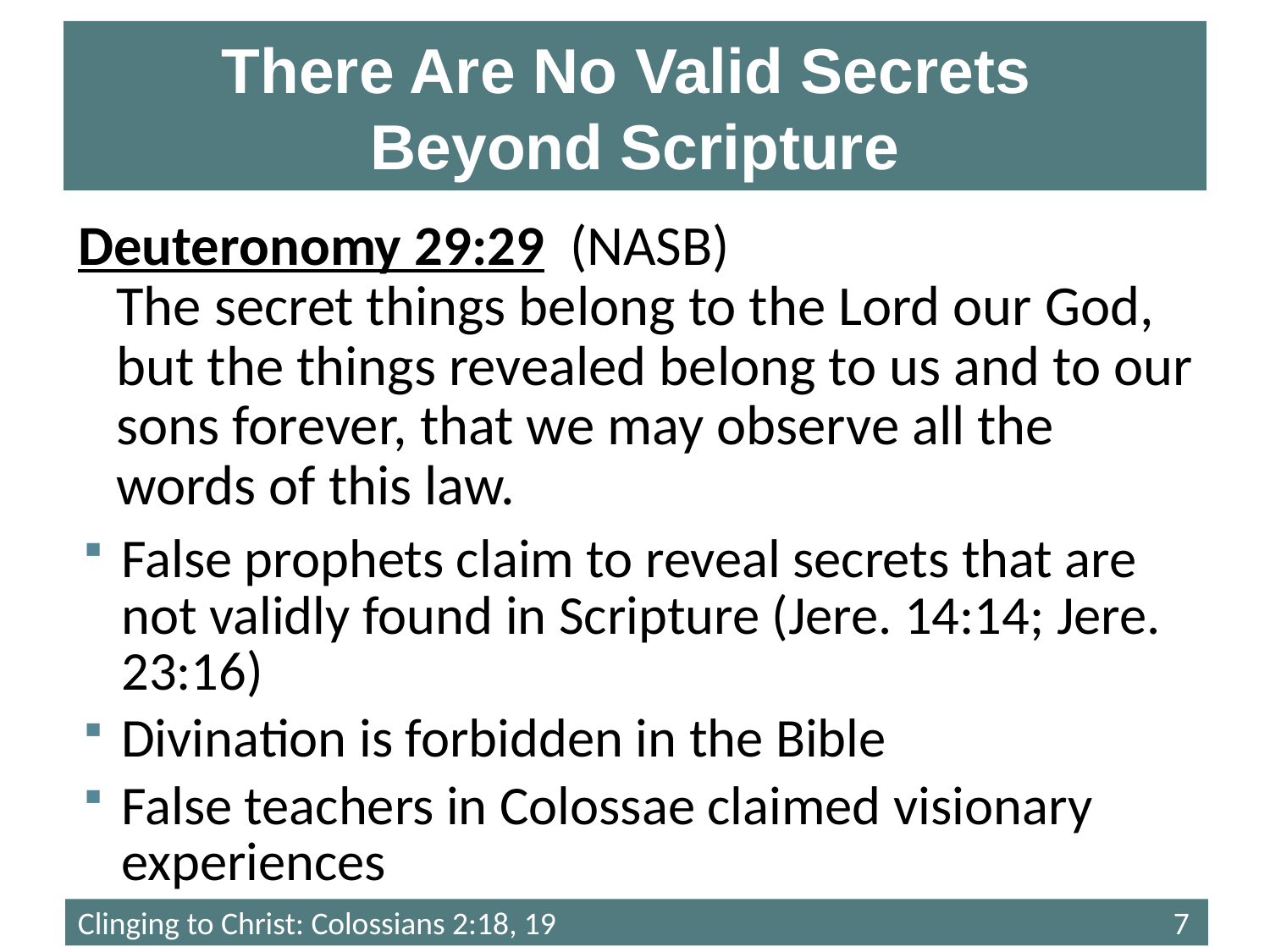

# There Are No Valid Secrets Beyond Scripture
Deuteronomy 29:29  (NASB)
The secret things belong to the Lord our God, but the things revealed belong to us and to our sons forever, that we may observe all the words of this law.
False prophets claim to reveal secrets that are not validly found in Scripture (Jere. 14:14; Jere. 23:16)
Divination is forbidden in the Bible
False teachers in Colossae claimed visionary experiences